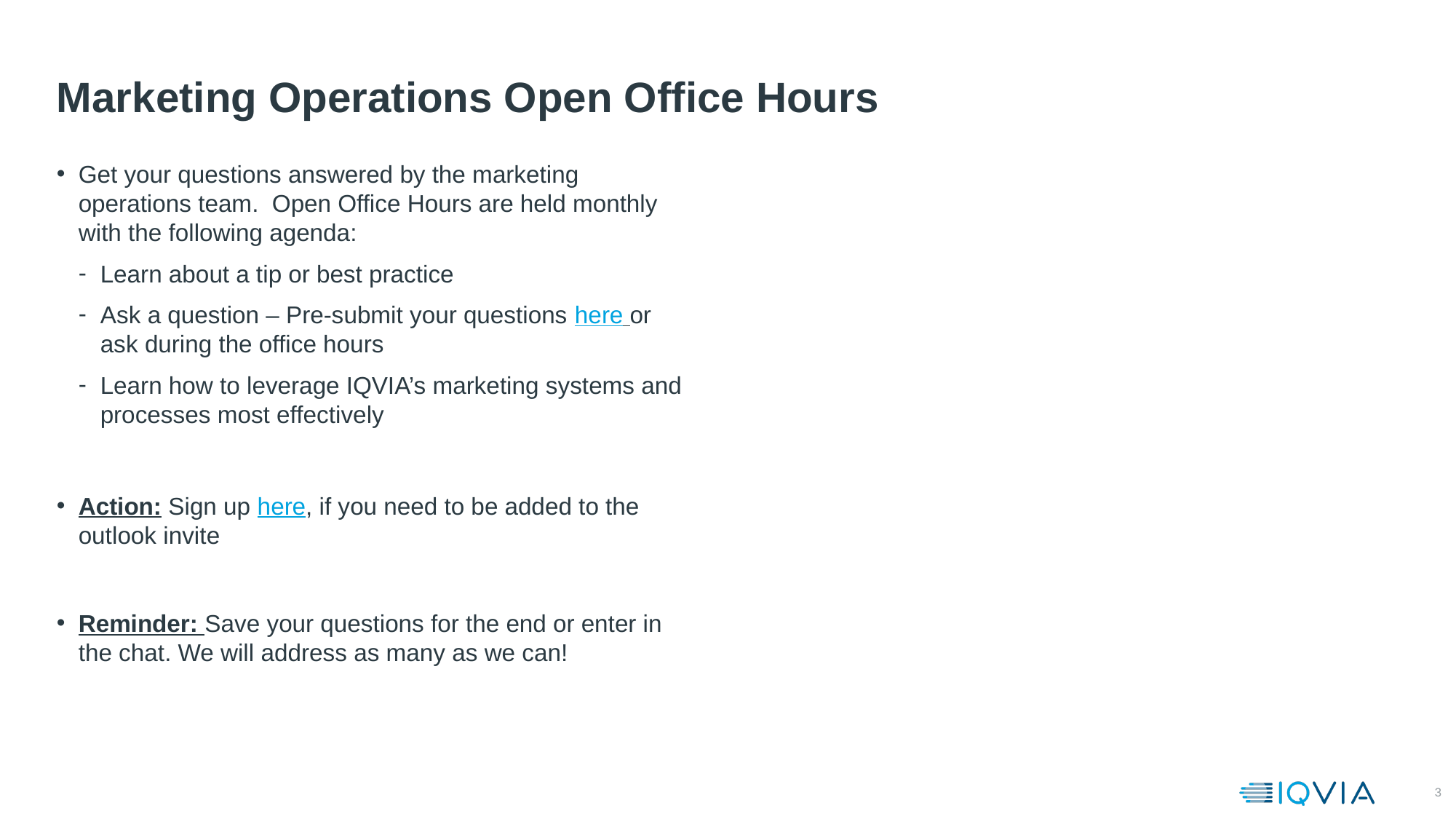

# Marketing Operations Open Office Hours
Get your questions answered by the marketing operations team.  Open Office Hours are held monthly with the following agenda:
Learn about a tip or best practice
Ask a question – Pre-submit your questions here or ask during the office hours
Learn how to leverage IQVIA’s marketing systems and processes most effectively

Action: Sign up here, if you need to be added to the outlook invite

Reminder: Save your questions for the end or enter in the chat. We will address as many as we can!